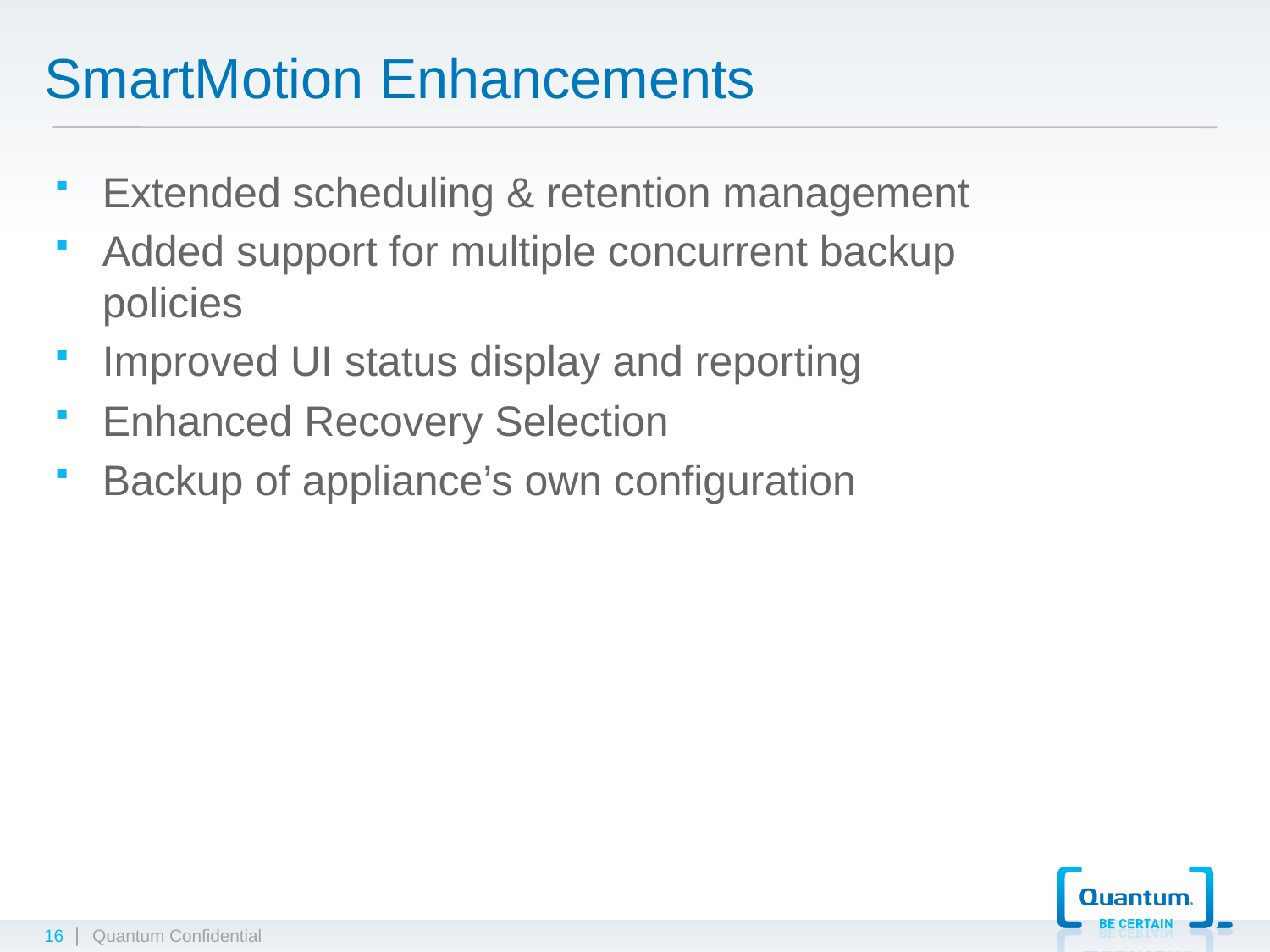

# SmartMotion Enhancements
Extended scheduling & retention management
Added support for multiple concurrent backup policies
Improved UI status display and reporting
Enhanced Recovery Selection
Backup of appliance’s own configuration

16